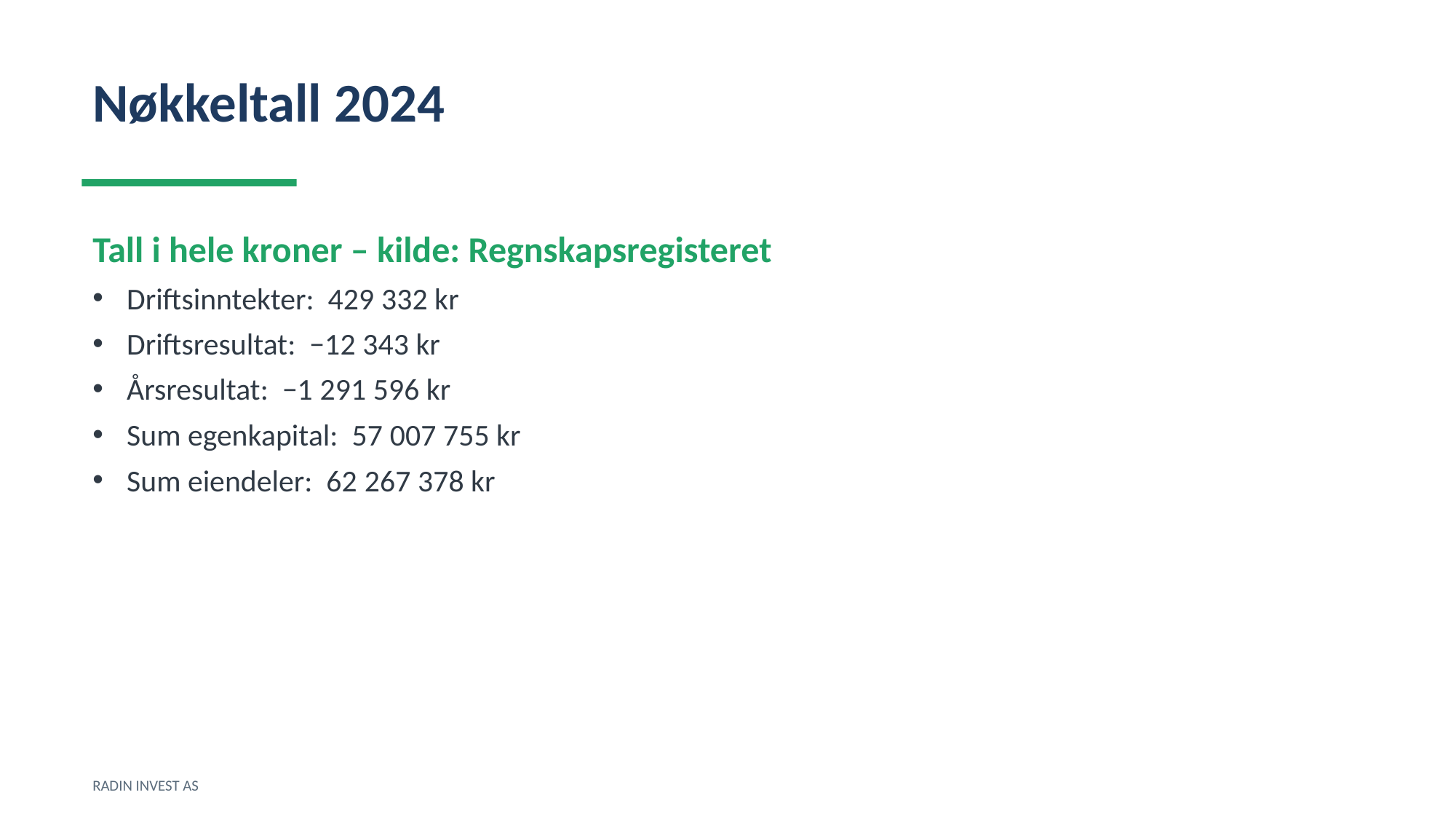

Nøkkeltall 2024

Tall i hele kroner – kilde: Regnskapsregisteret
Driftsinntekter:  429 332 kr
Driftsresultat:  −12 343 kr
Årsresultat:  −1 291 596 kr
Sum egenkapital:  57 007 755 kr
Sum eiendeler:  62 267 378 kr
RADIN INVEST AS